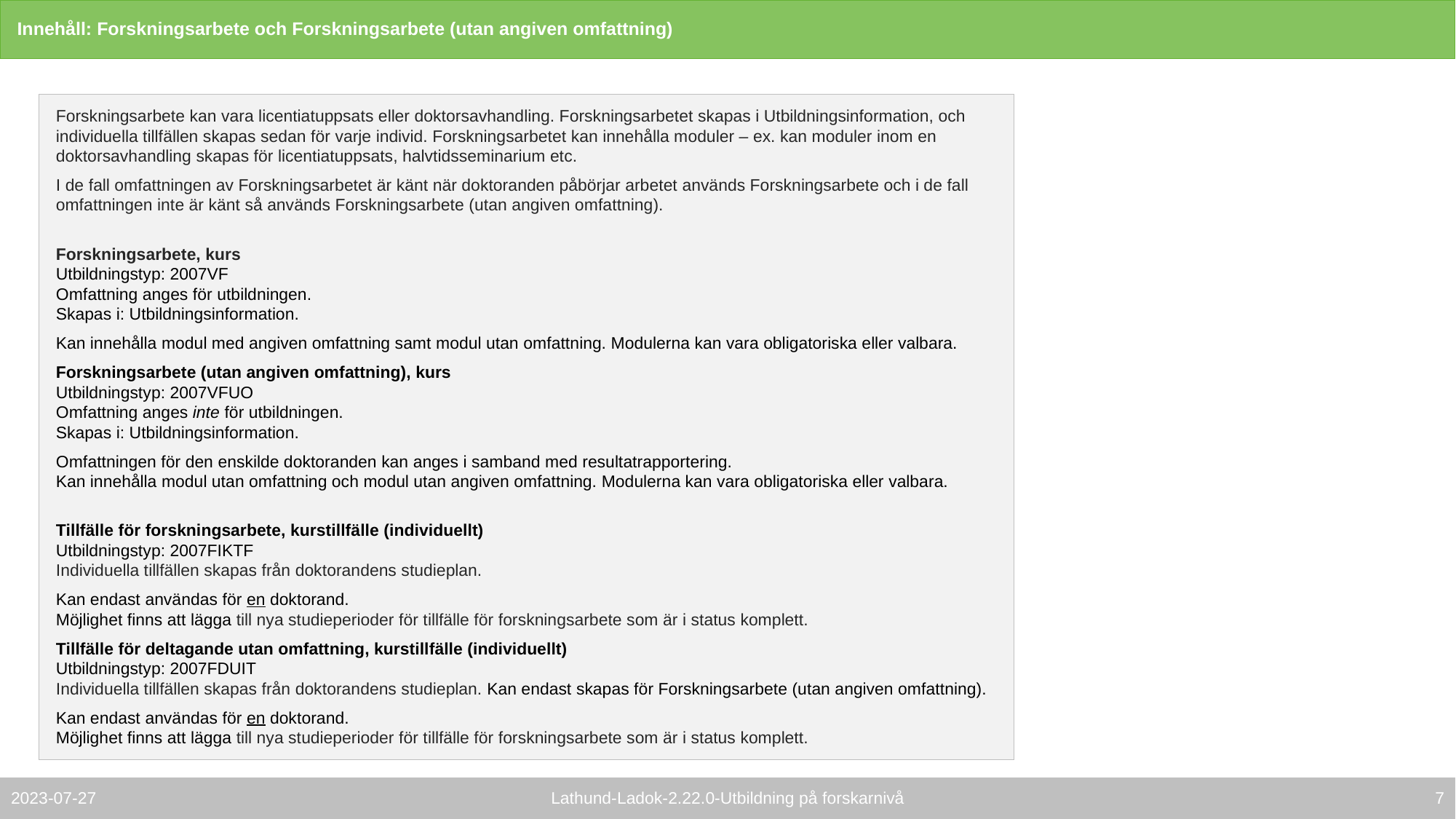

# Innehåll: Forskningsarbete och Forskningsarbete (utan angiven omfattning)
Forskningsarbete kan vara licentiatuppsats eller doktorsavhandling. Forskningsarbetet skapas i Utbildningsinformation, och individuella tillfällen skapas sedan för varje individ. Forskningsarbetet kan innehålla moduler – ex. kan moduler inom en doktorsavhandling skapas för licentiatuppsats, halvtidsseminarium etc.
I de fall omfattningen av Forskningsarbetet är känt när doktoranden påbörjar arbetet används Forskningsarbete och i de fall omfattningen inte är känt så används Forskningsarbete (utan angiven omfattning).
Forskningsarbete, kurs
Utbildningstyp: 2007VF
Omfattning anges för utbildningen.
Skapas i: Utbildningsinformation.
Kan innehålla modul med angiven omfattning samt modul utan omfattning. Modulerna kan vara obligatoriska eller valbara.
Forskningsarbete (utan angiven omfattning), kurs
Utbildningstyp: 2007VFUO
Omfattning anges inte för utbildningen.
Skapas i: Utbildningsinformation.
Omfattningen för den enskilde doktoranden kan anges i samband med resultatrapportering.
Kan innehålla modul utan omfattning och modul utan angiven omfattning. Modulerna kan vara obligatoriska eller valbara.
Tillfälle för forskningsarbete, kurstillfälle (individuellt)
Utbildningstyp: 2007FIKTF
Individuella tillfällen skapas från doktorandens studieplan.
Kan endast användas för en doktorand.
Möjlighet finns att lägga till nya studieperioder för tillfälle för forskningsarbete som är i status komplett.
Tillfälle för deltagande utan omfattning, kurstillfälle (individuellt)
Utbildningstyp: 2007FDUIT
Individuella tillfällen skapas från doktorandens studieplan. Kan endast skapas för Forskningsarbete (utan angiven omfattning).
Kan endast användas för en doktorand.
Möjlighet finns att lägga till nya studieperioder för tillfälle för forskningsarbete som är i status komplett.
7
2023-07-27
Lathund-Ladok-2.22.0-Utbildning på forskarnivå